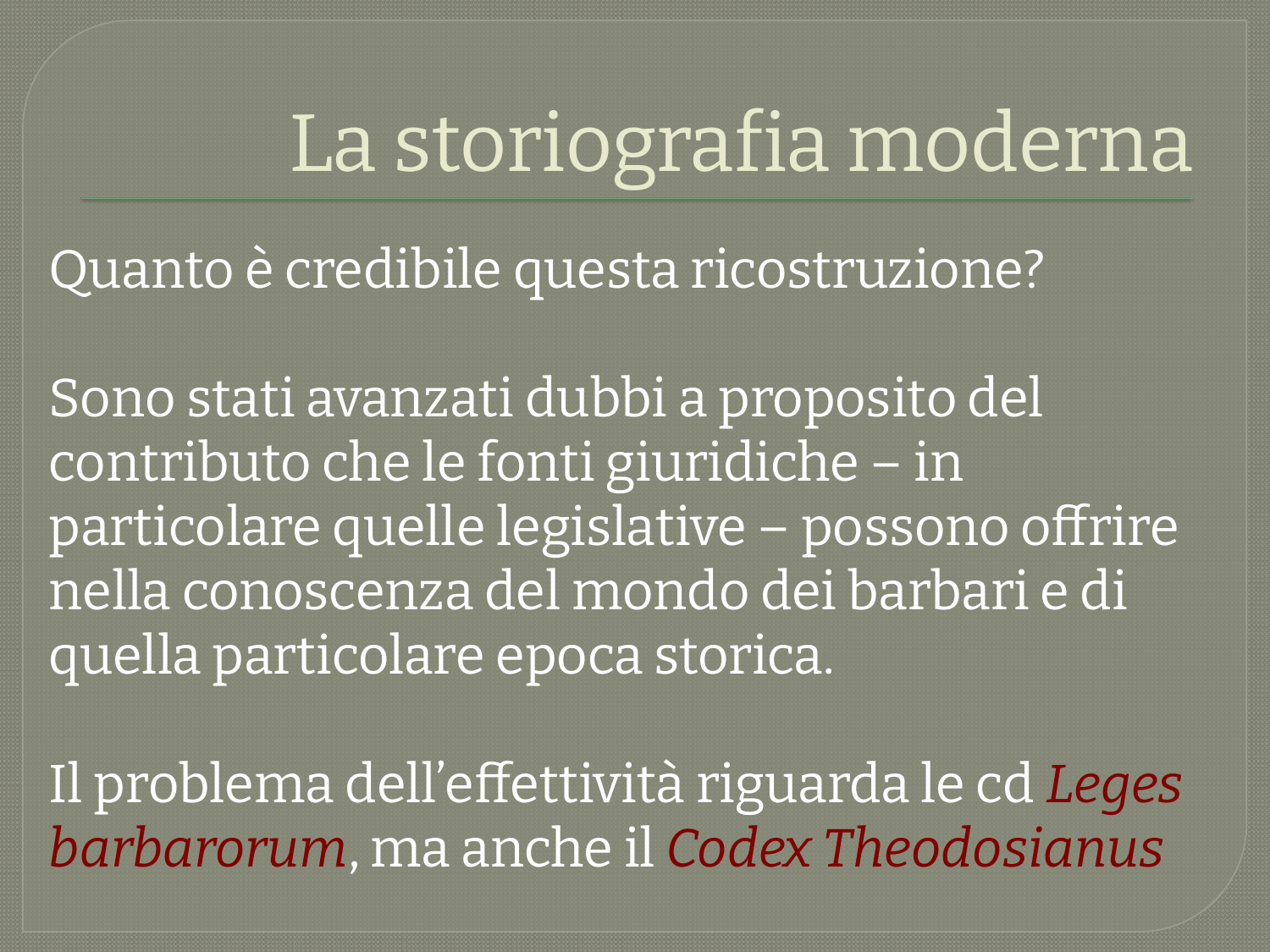

# La storiografia moderna
Quanto è credibile questa ricostruzione?

Sono stati avanzati dubbi a proposito del contributo che le fonti giuridiche – in particolare quelle legislative – possono offrire nella conoscenza del mondo dei barbari e di quella particolare epoca storica.

Il problema dell’effettività riguarda le cd Leges barbarorum, ma anche il Codex Theodosianus